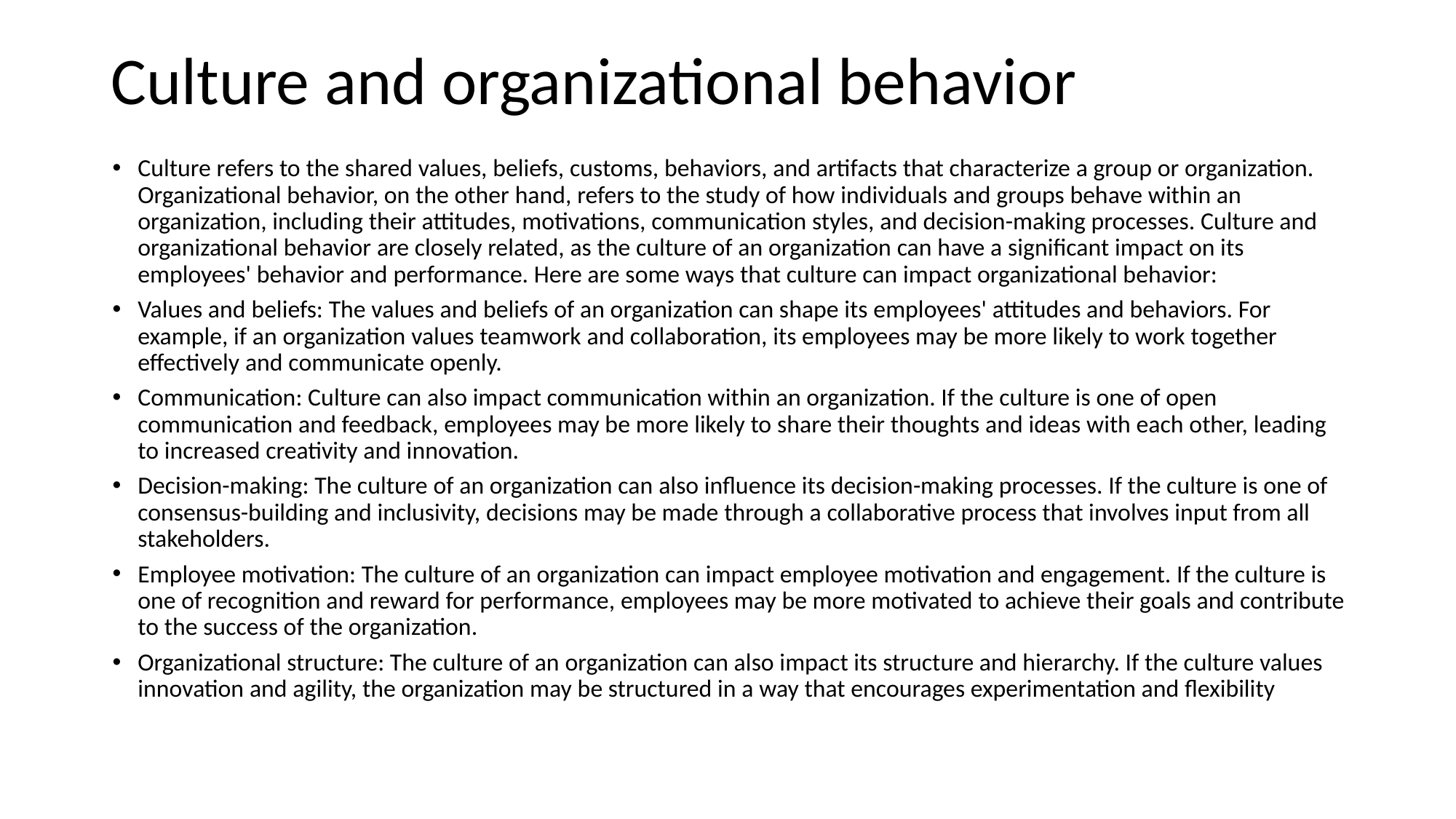

# Culture and organizational behavior
Culture refers to the shared values, beliefs, customs, behaviors, and artifacts that characterize a group or organization. Organizational behavior, on the other hand, refers to the study of how individuals and groups behave within an organization, including their attitudes, motivations, communication styles, and decision-making processes. Culture and organizational behavior are closely related, as the culture of an organization can have a significant impact on its employees' behavior and performance. Here are some ways that culture can impact organizational behavior:
Values and beliefs: The values and beliefs of an organization can shape its employees' attitudes and behaviors. For example, if an organization values teamwork and collaboration, its employees may be more likely to work together effectively and communicate openly.
Communication: Culture can also impact communication within an organization. If the culture is one of open communication and feedback, employees may be more likely to share their thoughts and ideas with each other, leading to increased creativity and innovation.
Decision-making: The culture of an organization can also influence its decision-making processes. If the culture is one of consensus-building and inclusivity, decisions may be made through a collaborative process that involves input from all stakeholders.
Employee motivation: The culture of an organization can impact employee motivation and engagement. If the culture is one of recognition and reward for performance, employees may be more motivated to achieve their goals and contribute to the success of the organization.
Organizational structure: The culture of an organization can also impact its structure and hierarchy. If the culture values innovation and agility, the organization may be structured in a way that encourages experimentation and flexibility